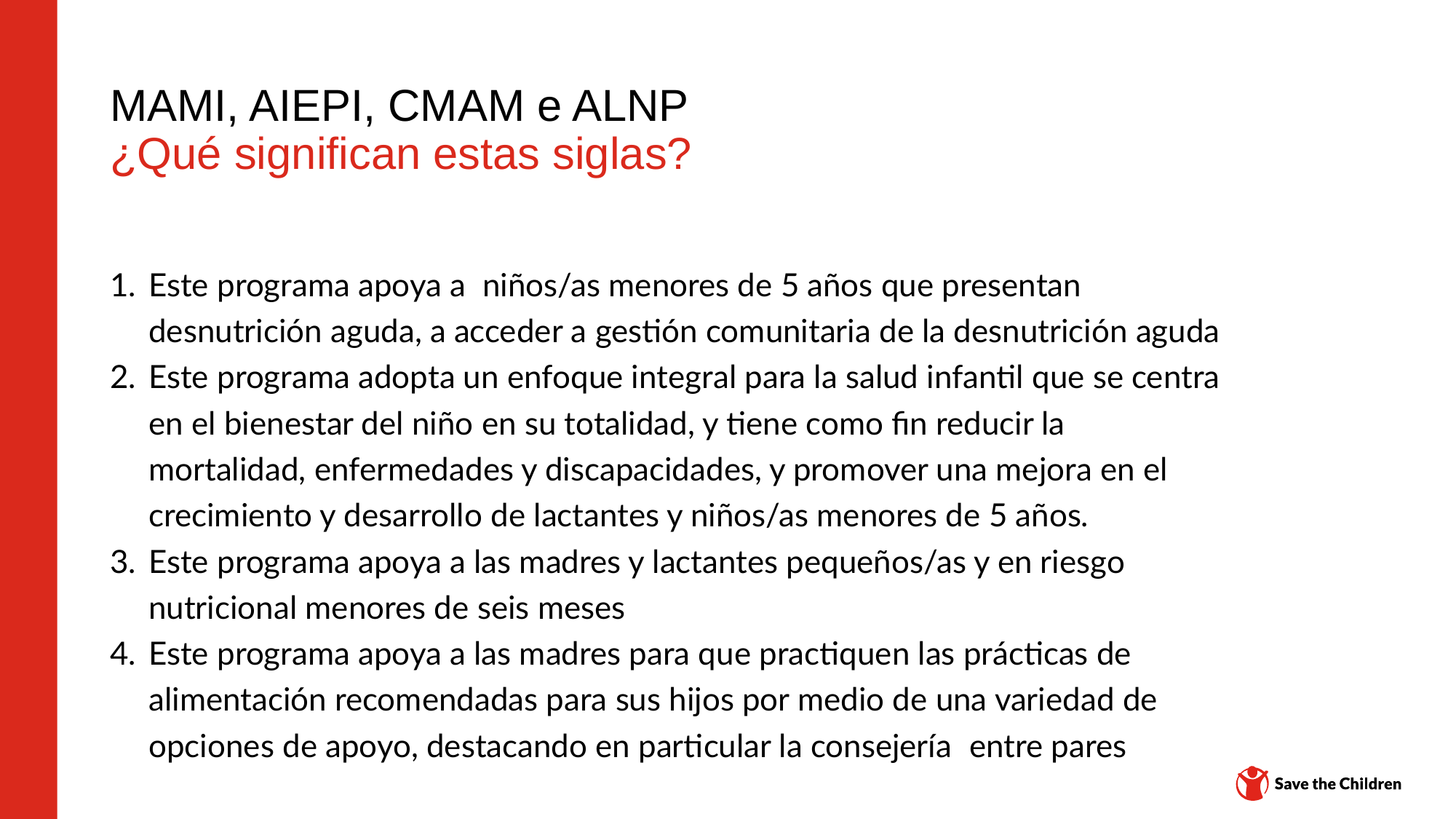

# MAMI, AIEPI, CMAM e ALNP ¿Qué significan estas siglas?
Este programa apoya a  niños/as menores de 5 años que presentan desnutrición aguda, a acceder a gestión comunitaria de la desnutrición aguda
Este programa adopta un enfoque integral para la salud infantil que se centra en el bienestar del niño en su totalidad, y tiene como fin reducir la mortalidad, enfermedades y discapacidades, y promover una mejora en el crecimiento y desarrollo de lactantes y niños/as menores de 5 años.
Este programa apoya a las madres y lactantes pequeños/as y en riesgo nutricional menores de seis meses
Este programa apoya a las madres para que practiquen las prácticas de alimentación recomendadas para sus hijos por medio de una variedad de opciones de apoyo, destacando en particular la consejería  entre pares
Centro de contenidos: CH1304412